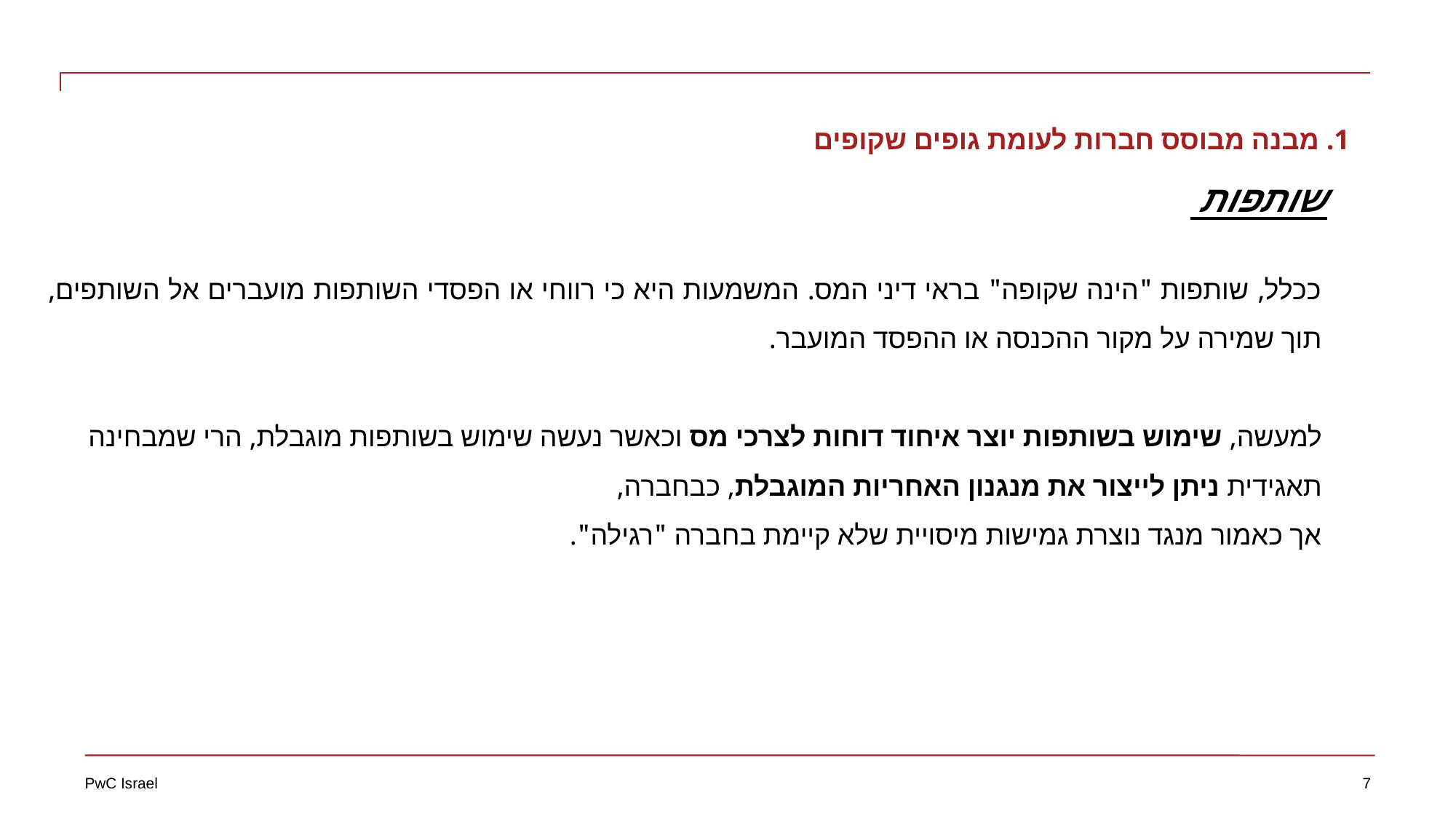

1. מבנה מבוסס חברות לעומת גופים שקופים
שותפות

ככלל, שותפות "הינה שקופה" בראי דיני המס. המשמעות היא כי רווחי או הפסדי השותפות מועברים אל השותפים, תוך שמירה על מקור ההכנסה או ההפסד המועבר.

למעשה, שימוש בשותפות יוצר איחוד דוחות לצרכי מס וכאשר נעשה שימוש בשותפות מוגבלת, הרי שמבחינה תאגידית ניתן לייצור את מנגנון האחריות המוגבלת, כבחברה,
אך כאמור מנגד נוצרת גמישות מיסויית שלא קיימת בחברה "רגילה".

7